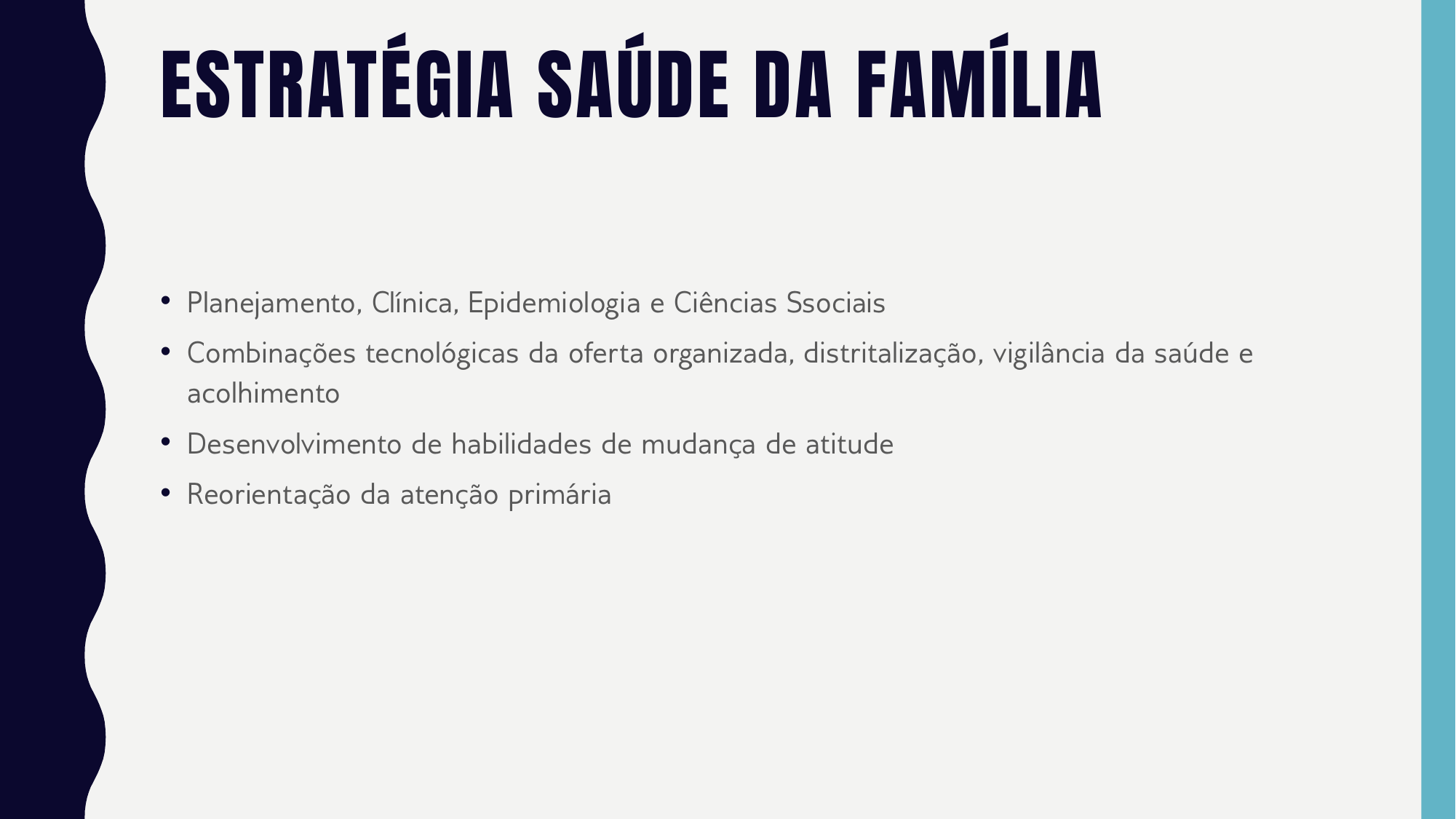

# Estratégia Saúde da Família
Planejamento, Clínica, Epidemiologia e Ciências Ssociais
Combinações tecnológicas da oferta organizada, distritalização, vigilância da saúde e acolhimento
Desenvolvimento de habilidades de mudança de atitude
Reorientação da atenção primária